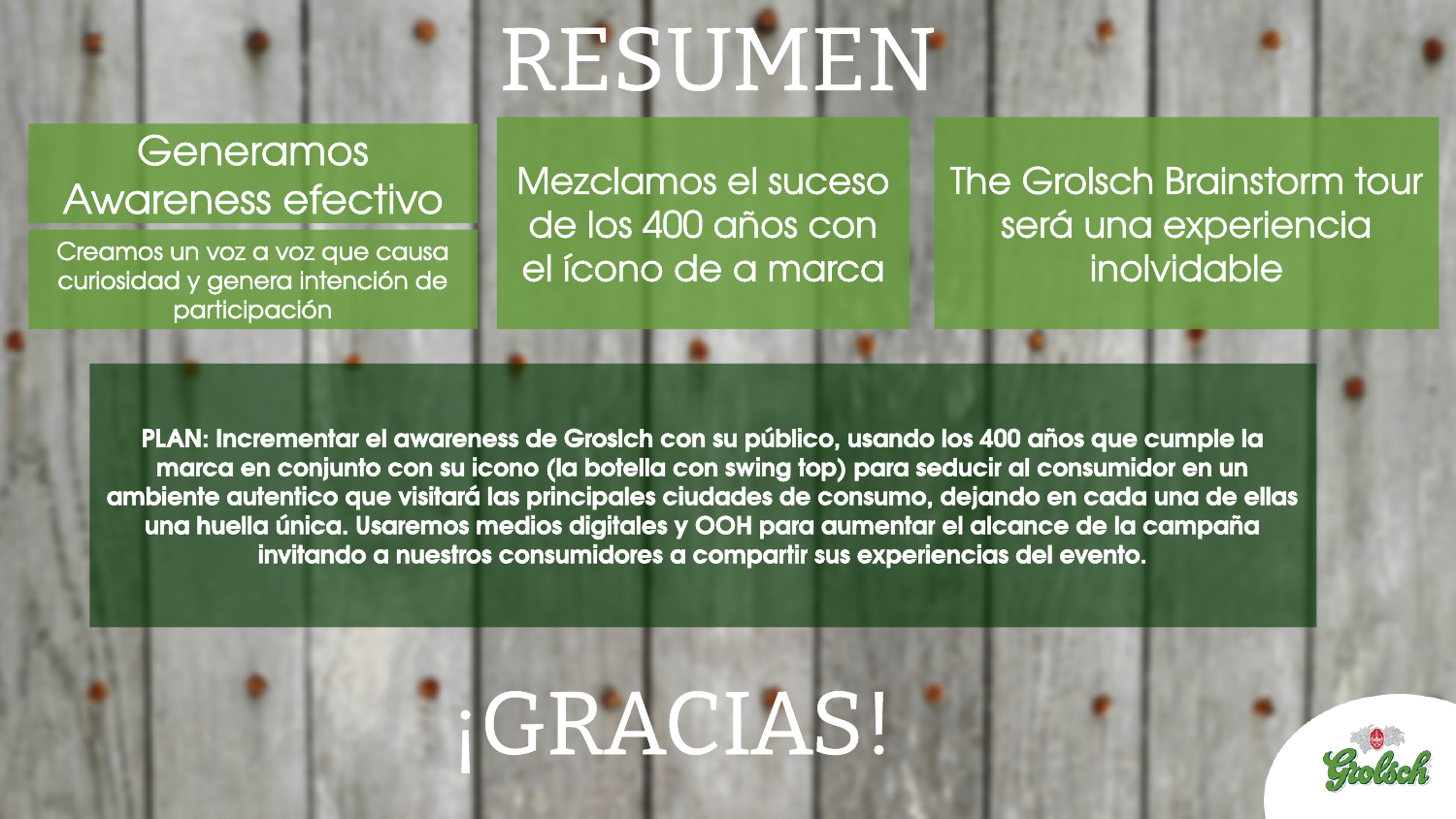

# RESUMEN
Mezclamos el suceso de los 400 años con el ícono de a marca
The Grolsch Brainstorm tour será una experiencia inolvidable
Generamos Awareness efectivo
Creamos un voz a voz que causa curiosidad y genera intención de participación
PLAN: Incrementar el awareness de Groslch con su público, usando los 400 años que cumple la marca en conjunto con su icono (la botella con swing top) para seducir al consumidor en un ambiente autentico que visitará las principales ciudades de consumo, dejando en cada una de ellas una huella única. Usaremos medios digitales y OOH para aumentar el alcance de la campaña invitando a nuestros consumidores a compartir sus experiencias del evento.
¡GRACIAS!